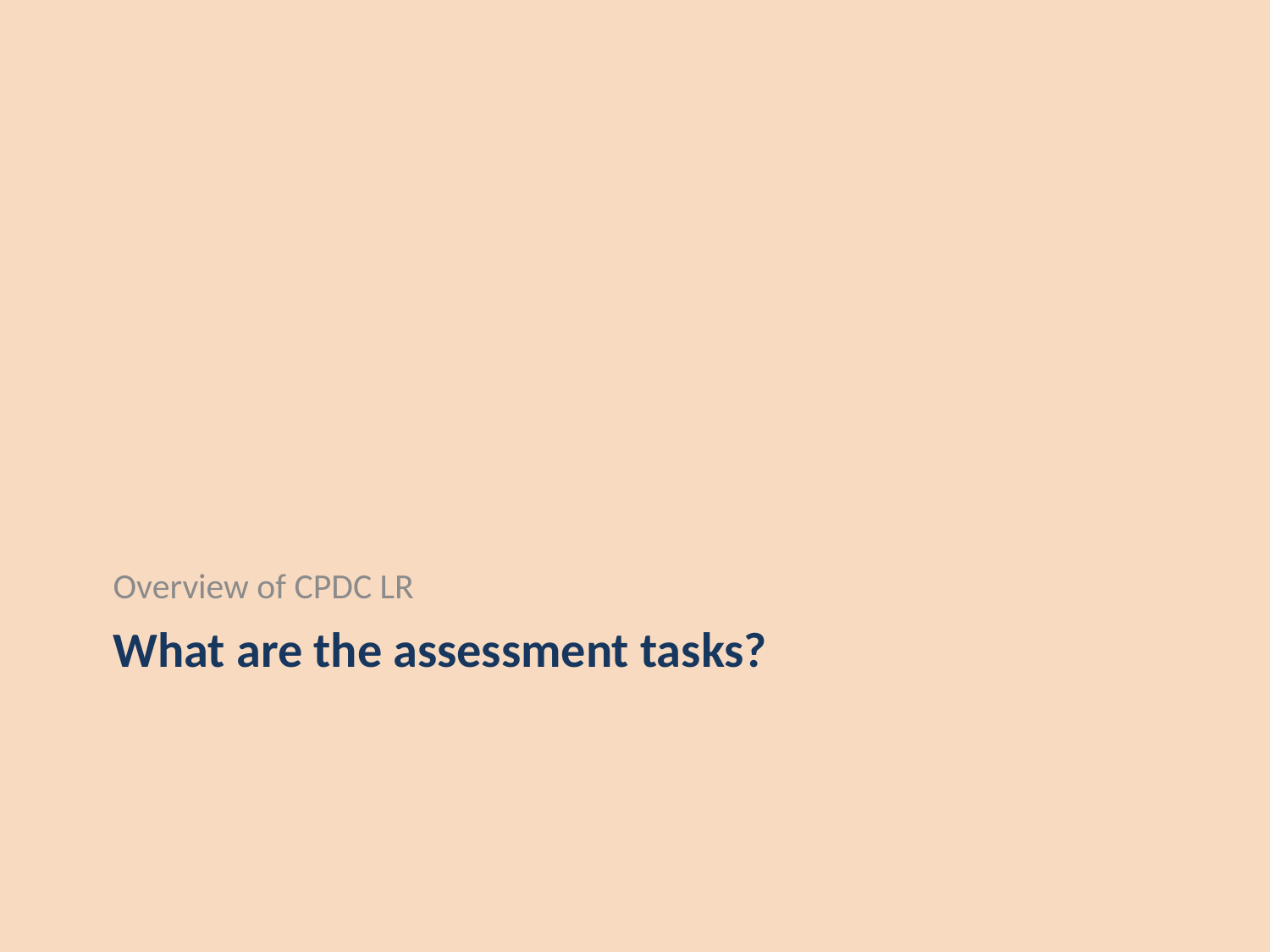

Overview of CPDC LR
# What are the assessment tasks?